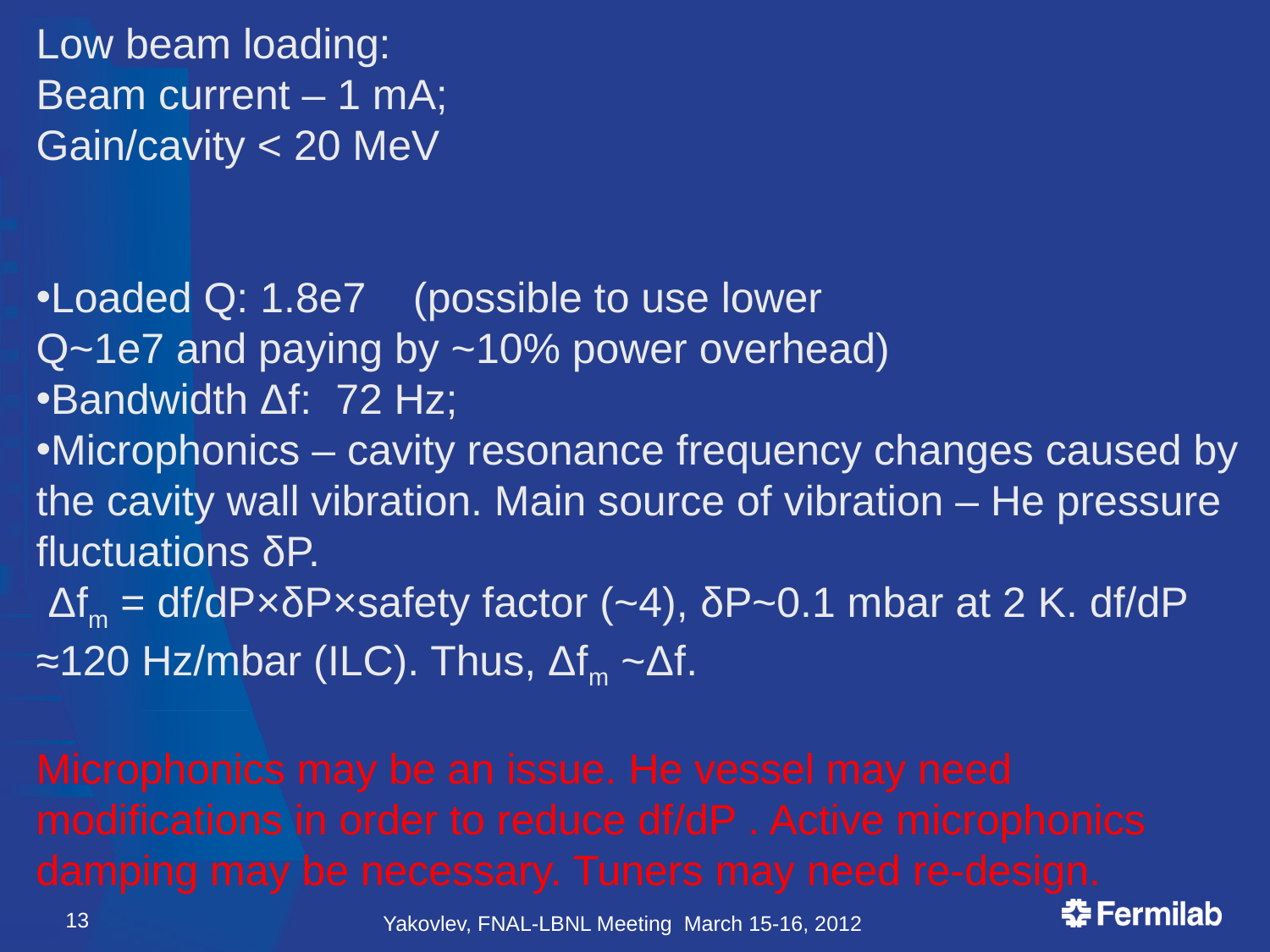

Low beam loading:
Beam current – 1 mA;
Gain/cavity < 20 MeV

Loaded Q: 1.8e7    (possible to use lower
Q~1e7 and paying by ~10% power overhead)
Bandwidth Δf:  72 Hz;
Microphonics – cavity resonance frequency changes caused by the cavity wall vibration. Main source of vibration – He pressure fluctuations δP.
 Δfm = df/dP×δP×safety factor (~4), δP~0.1 mbar at 2 K. df/dP ≈120 Hz/mbar (ILC). Thus, Δfm ~Δf.

Microphonics may be an issue. He vessel may need modifications in order to reduce df/dP . Active microphonics damping may be necessary. Tuners may need re-design.

13
Yakovlev, FNAL-LBNL Meeting  March 15-16, 2012